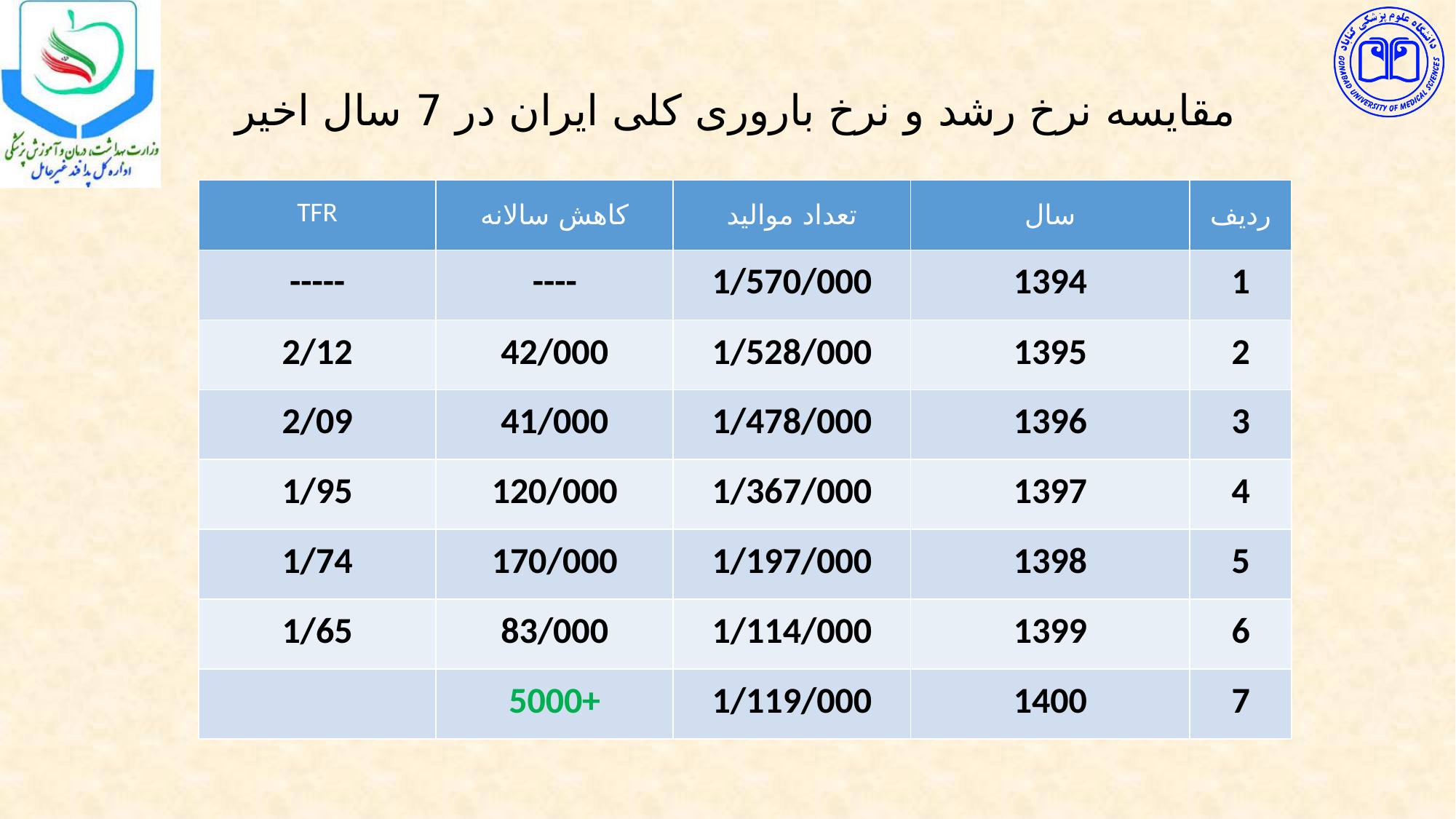

# مقایسه نرخ رشد و نرخ باروری کلی ایران در 7 سال اخیر
| TFR | کاهش سالانه | تعداد موالید | سال | ردیف |
| --- | --- | --- | --- | --- |
| ----- | ---- | 1/570/000 | 1394 | 1 |
| 2/12 | 42/000 | 1/528/000 | 1395 | 2 |
| 2/09 | 41/000 | 1/478/000 | 1396 | 3 |
| 1/95 | 120/000 | 1/367/000 | 1397 | 4 |
| 1/74 | 170/000 | 1/197/000 | 1398 | 5 |
| 1/65 | 83/000 | 1/114/000 | 1399 | 6 |
|  | 5000+ | 1/119/000 | 1400 | 7 |